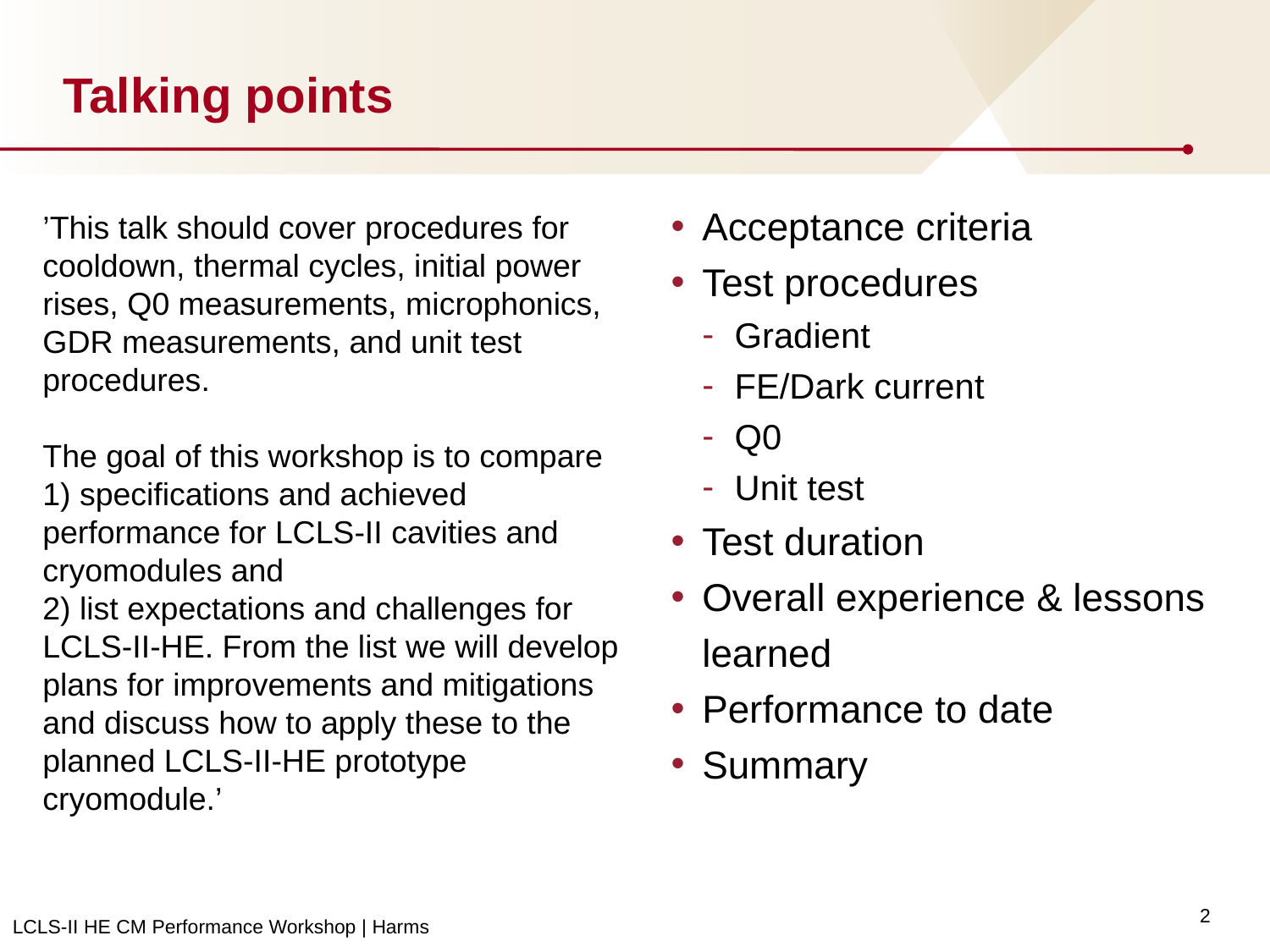

# Talking points
Acceptance criteria
Test procedures
Gradient
FE/Dark current
Q0
Unit test
Test duration
Overall experience & lessons learned
Performance to date
Summary

’This talk should cover procedures for cooldown, thermal cycles, initial power rises, Q0 measurements, microphonics, GDR measurements, and unit test procedures.

The goal of this workshop is to compare 1) specifications and achieved performance for LCLS-II cavities and cryomodules and
2) list expectations and challenges for LCLS-II-HE. From the list we will develop plans for improvements and mitigations and discuss how to apply these to the planned LCLS-II-HE prototype cryomodule.’
2
LCLS-II HE CM Performance Workshop | Harms